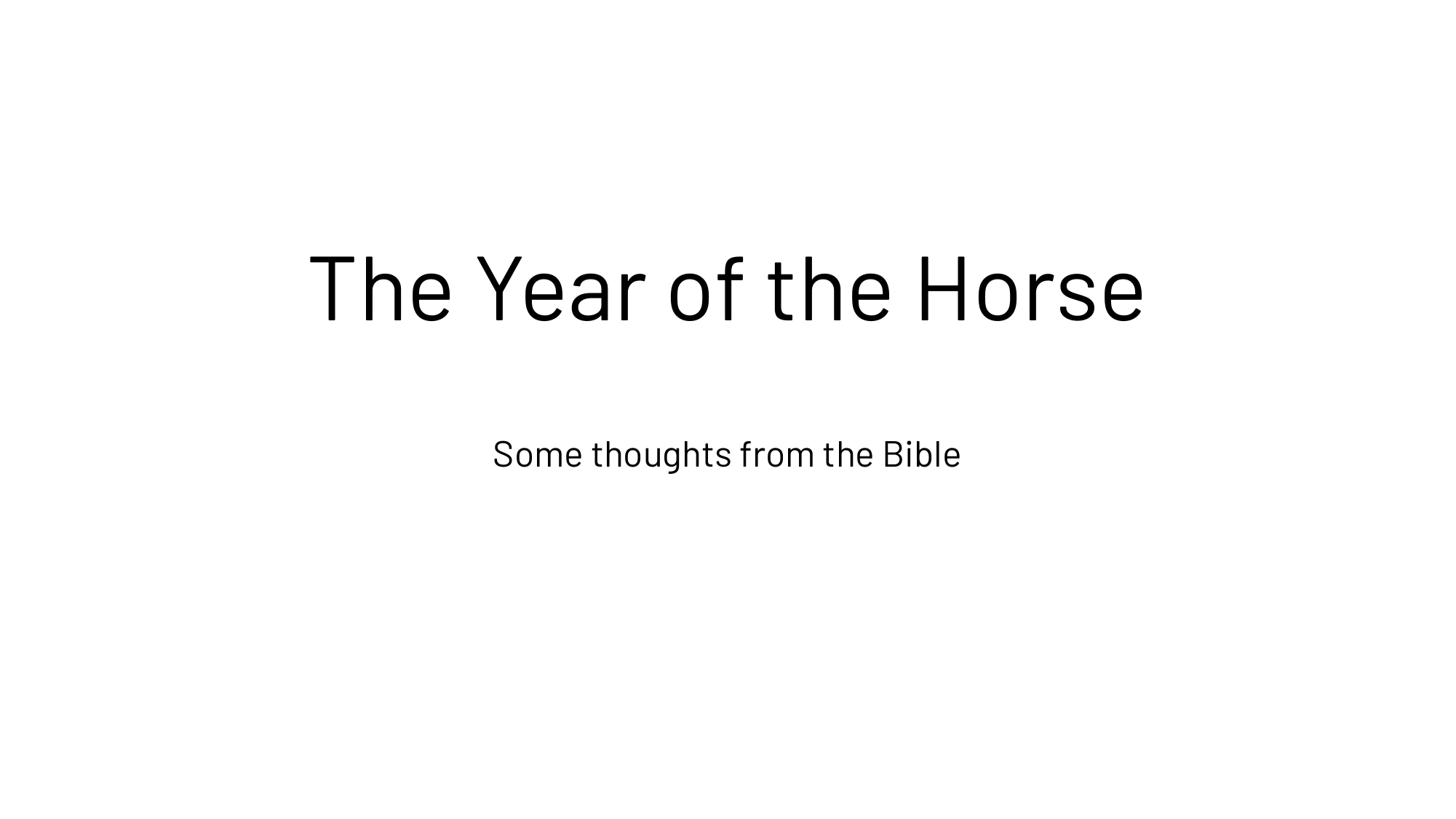

# The Year of the Horse
Some thoughts from the Bible